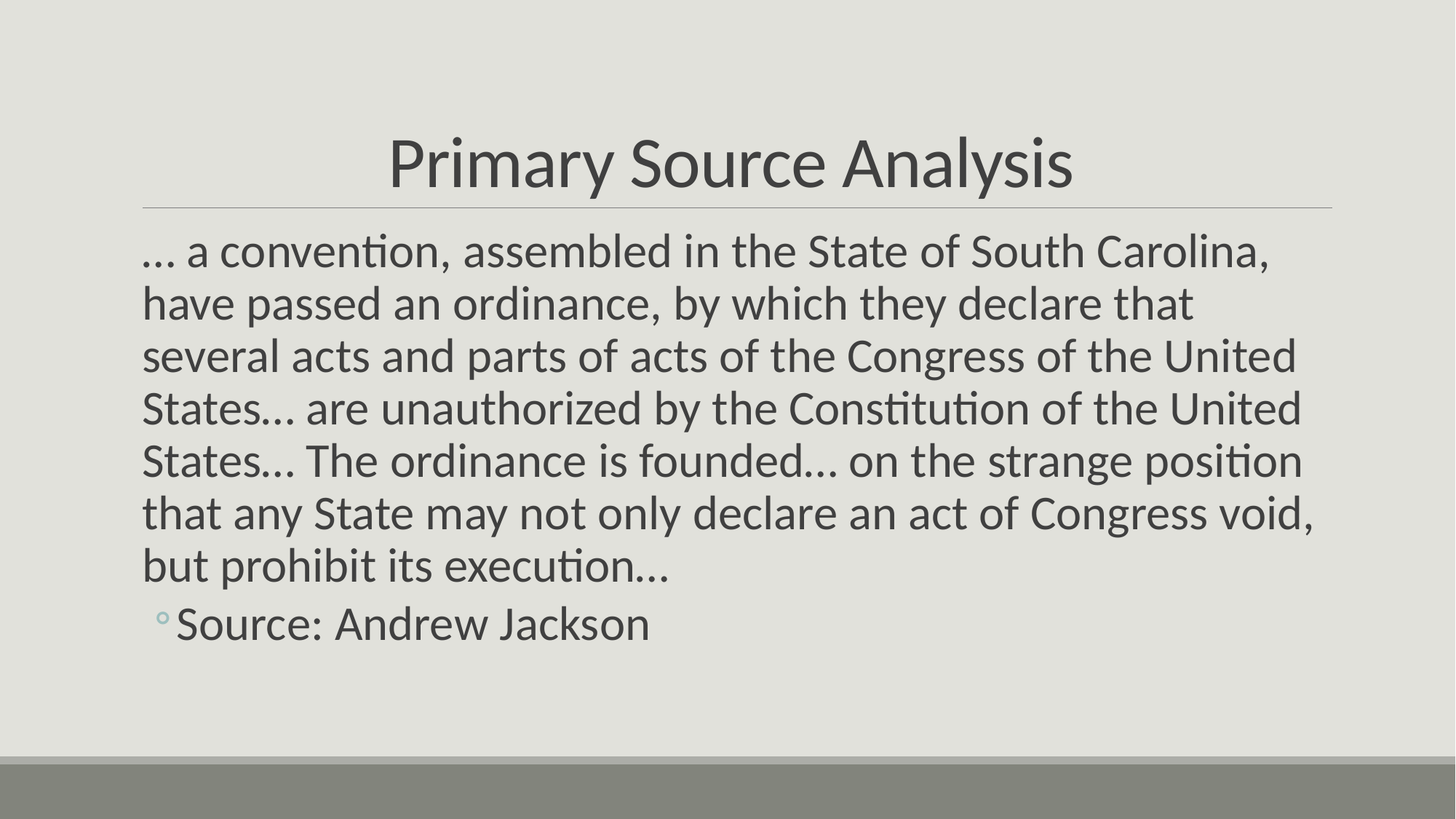

# Primary Source Analysis
… a convention, assembled in the State of South Carolina, have passed an ordinance, by which they declare that several acts and parts of acts of the Congress of the United States… are unauthorized by the Constitution of the United States… The ordinance is founded… on the strange position that any State may not only declare an act of Congress void, but prohibit its execution…
Source: Andrew Jackson